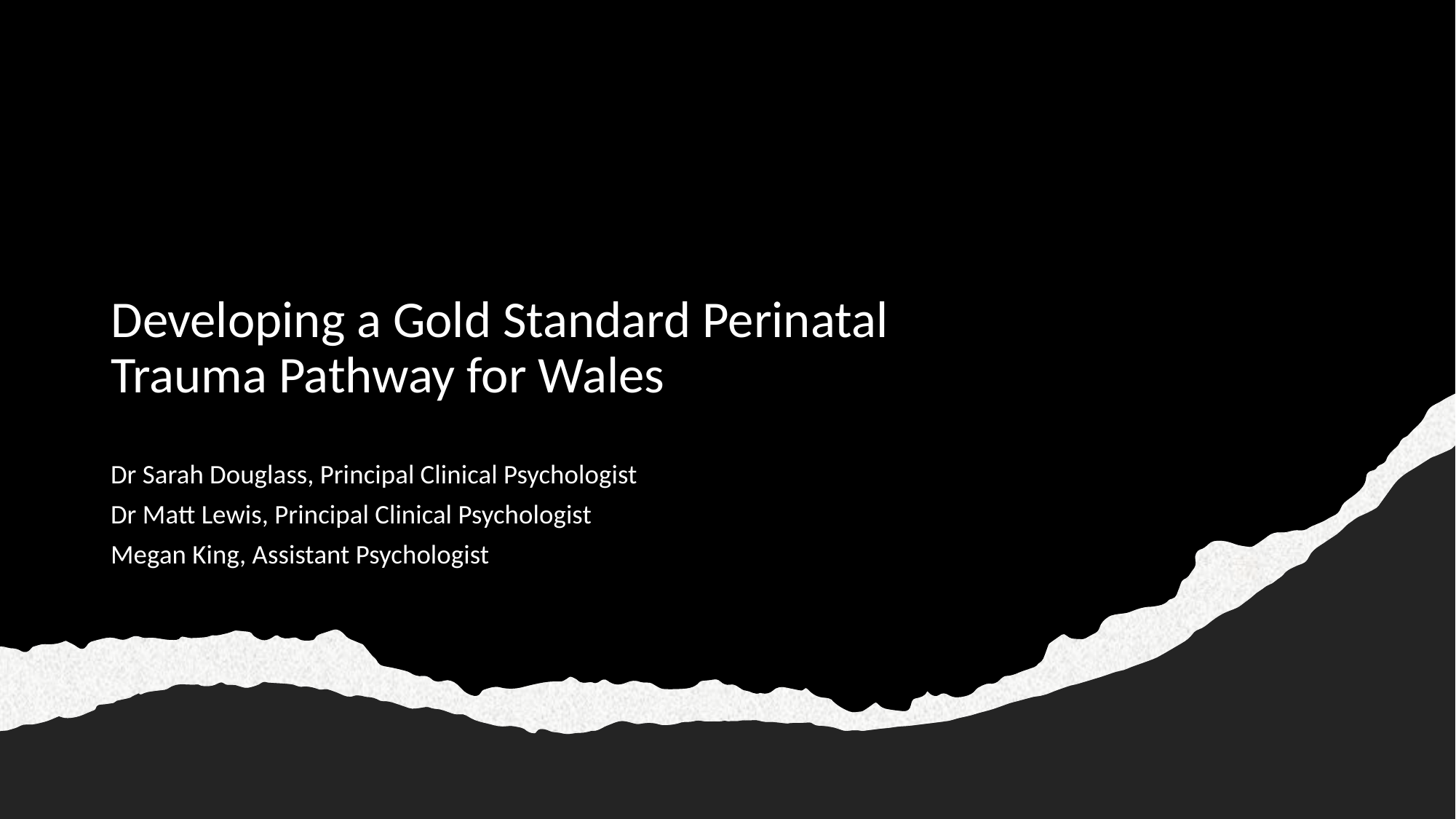

# Developing a Gold Standard Perinatal Trauma Pathway for Wales

Dr Sarah Douglass, Principal Clinical Psychologist
Dr Matt Lewis, Principal Clinical Psychologist
Megan King, Assistant Psychologist